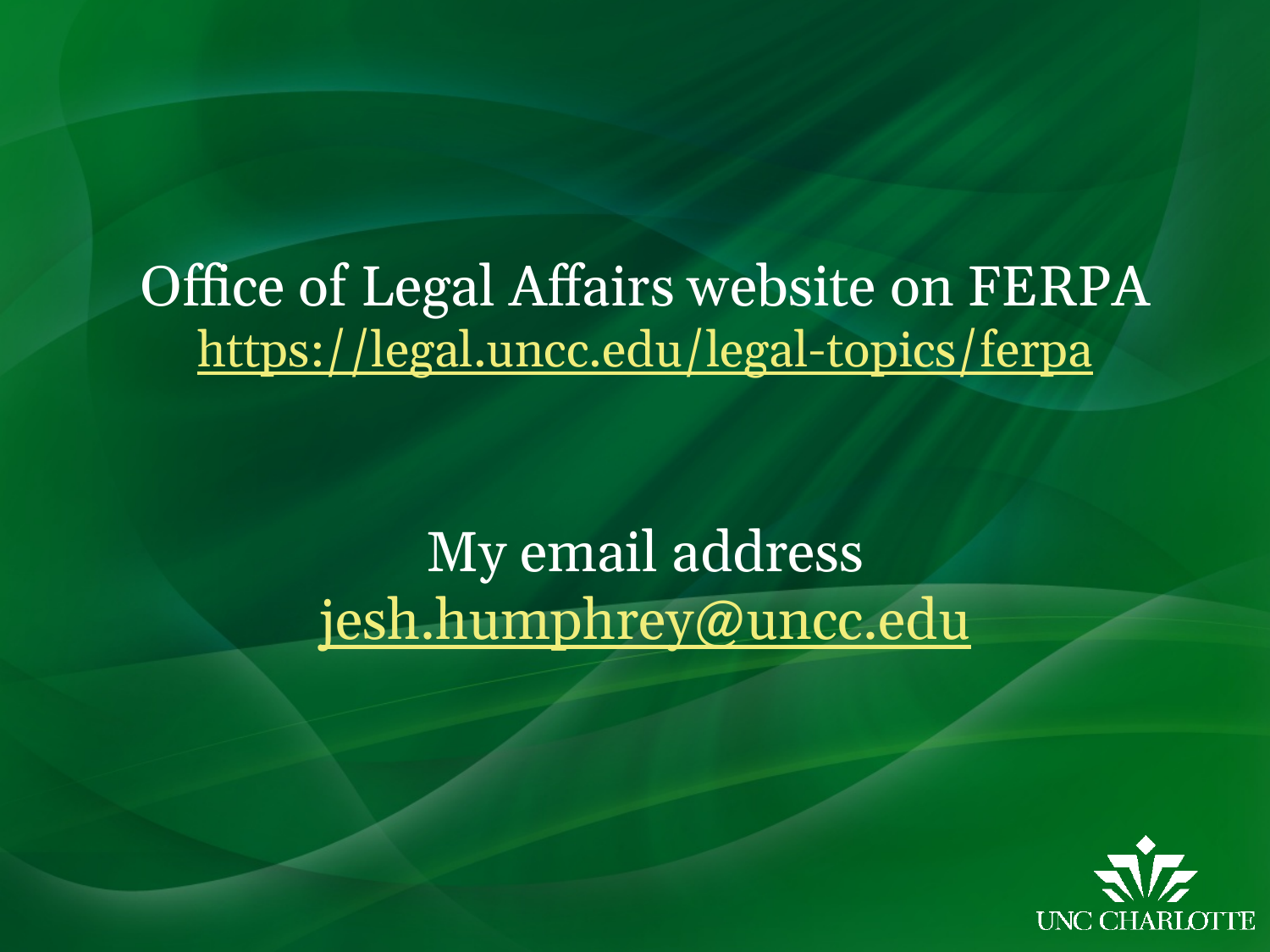

Office of Legal Affairs website on FERPA
https://legal.uncc.edu/legal-topics/ferpa

My email address
jesh.humphrey@uncc.edu